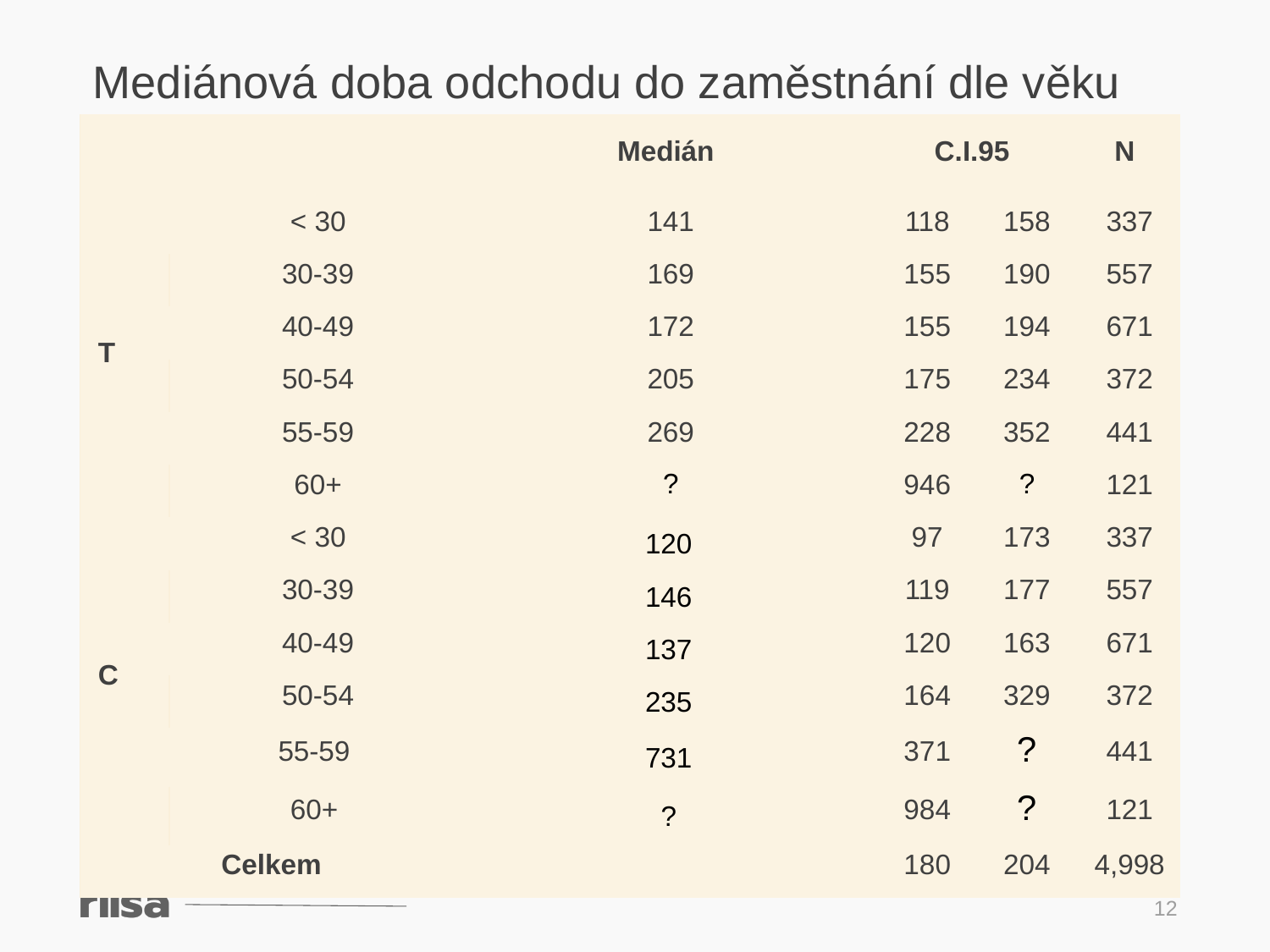

Mediánová doba odchodu do zaměstnání dle věku

|  |  | Medián | C.I.95 |  | N |
| --- | --- | --- | --- | --- | --- |
| T | < 30 | 141 | 118 | 158 | 337 |
|  | 30-39 | 169 | 155 | 190 | 557 |
|  | 40-49 | 172 | 155 | 194 | 671 |
|  | 50-54 | 205 | 175 | 234 | 372 |
|  | 55-59 | 269 | 228 | 352 | 441 |
|  | 60+ | ? | 946 | ? | 121 |
| C | < 30 | 120 | 97 | 173 | 337 |
|  | 30-39 | 146 | 119 | 177 | 557 |
|  | 40-49 | 137 | 120 | 163 | 671 |
|  | 50-54 | 235 | 164 | 329 | 372 |
|  | 55-59 | 731 | 371 | ? | 441 |
|  | 60+ | ? | 984 | ? | 121 |
| Celkem |  |  | 180 | 204 | 4,998 |

12